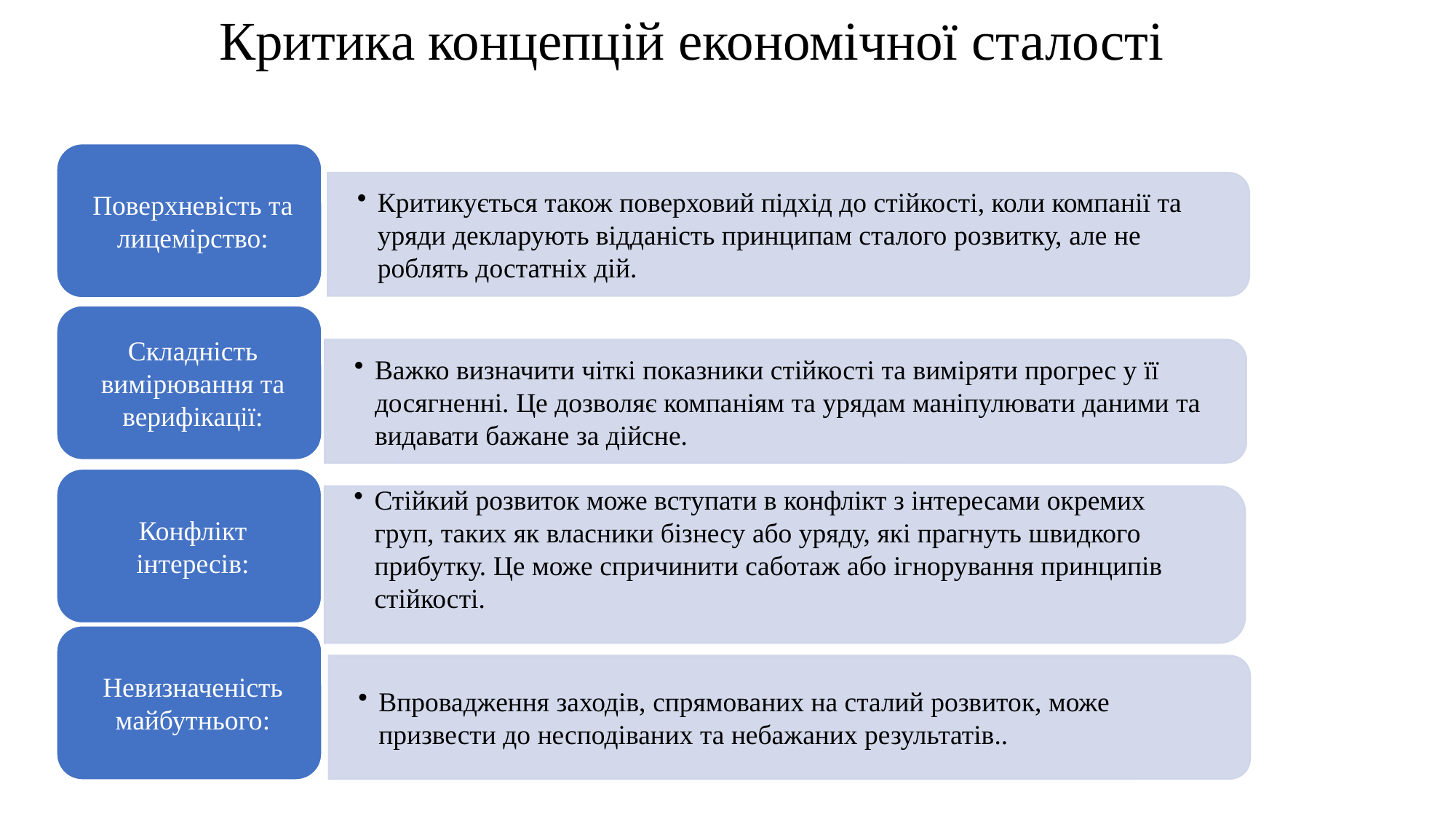

Критика концепцій економічної сталості
Критикується також поверховий підхід до стійкості, коли компанії та уряди декларують відданість принципам сталого розвитку, але не роблять достатніх дій.
Поверхневість та лицемірство:
Важко визначити чіткі показники стійкості та виміряти прогрес у її досягненні. Це дозволяє компаніям та урядам маніпулювати даними та видавати бажане за дійсне.
Складність вимірювання та верифікації:
Стійкий розвиток може вступати в конфлікт з інтересами окремих груп, таких як власники бізнесу або уряду, які прагнуть швидкого прибутку. Це може спричинити саботаж або ігнорування принципів стійкості.

Конфлікт інтересів:
Впровадження заходів, спрямованих на сталий розвиток, може призвести до несподіваних та небажаних результатів..
Невизначеність майбутнього: